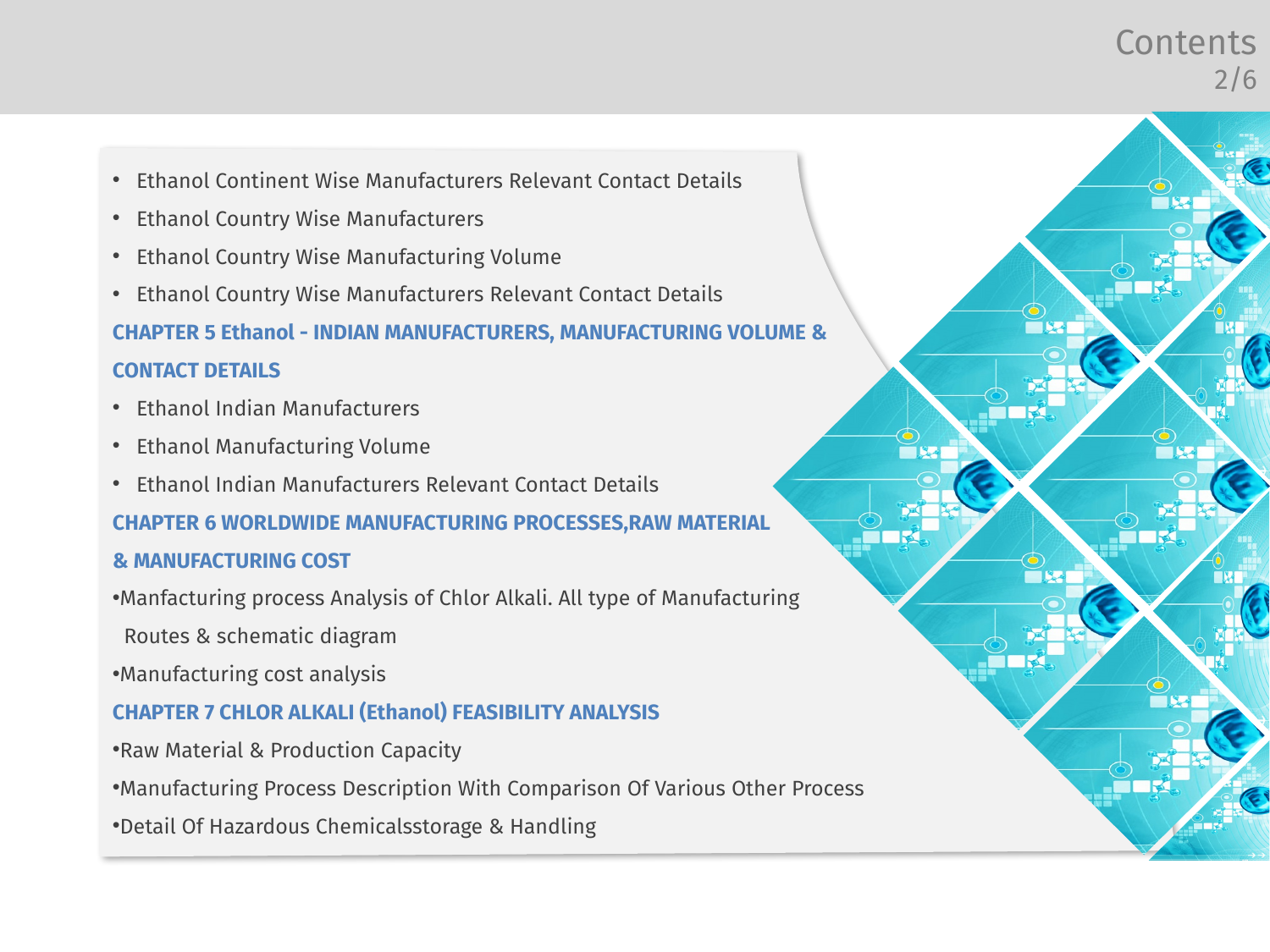

Contents
2/6

Ethanol Continent Wise Manufacturers Relevant Contact Details
Ethanol Country Wise Manufacturers
Ethanol Country Wise Manufacturing Volume
Ethanol Country Wise Manufacturers Relevant Contact Details
CHAPTER 5 Ethanol - INDIAN MANUFACTURERS, MANUFACTURING VOLUME &
CONTACT DETAILS
Ethanol Indian Manufacturers
Ethanol Manufacturing Volume
Ethanol Indian Manufacturers Relevant Contact Details
CHAPTER 6 WORLDWIDE MANUFACTURING PROCESSES,RAW MATERIAL
& MANUFACTURING COST
Manfacturing process Analysis of Chlor Alkali. All type of Manufacturing
  Routes & schematic diagram
Manufacturing cost analysis
CHAPTER 7 CHLOR ALKALI (Ethanol) FEASIBILITY ANALYSIS
Raw Material & Production Capacity
Manufacturing Process Description With Comparison Of Various Other Process
Detail Of Hazardous Chemicalsstorage & Handling